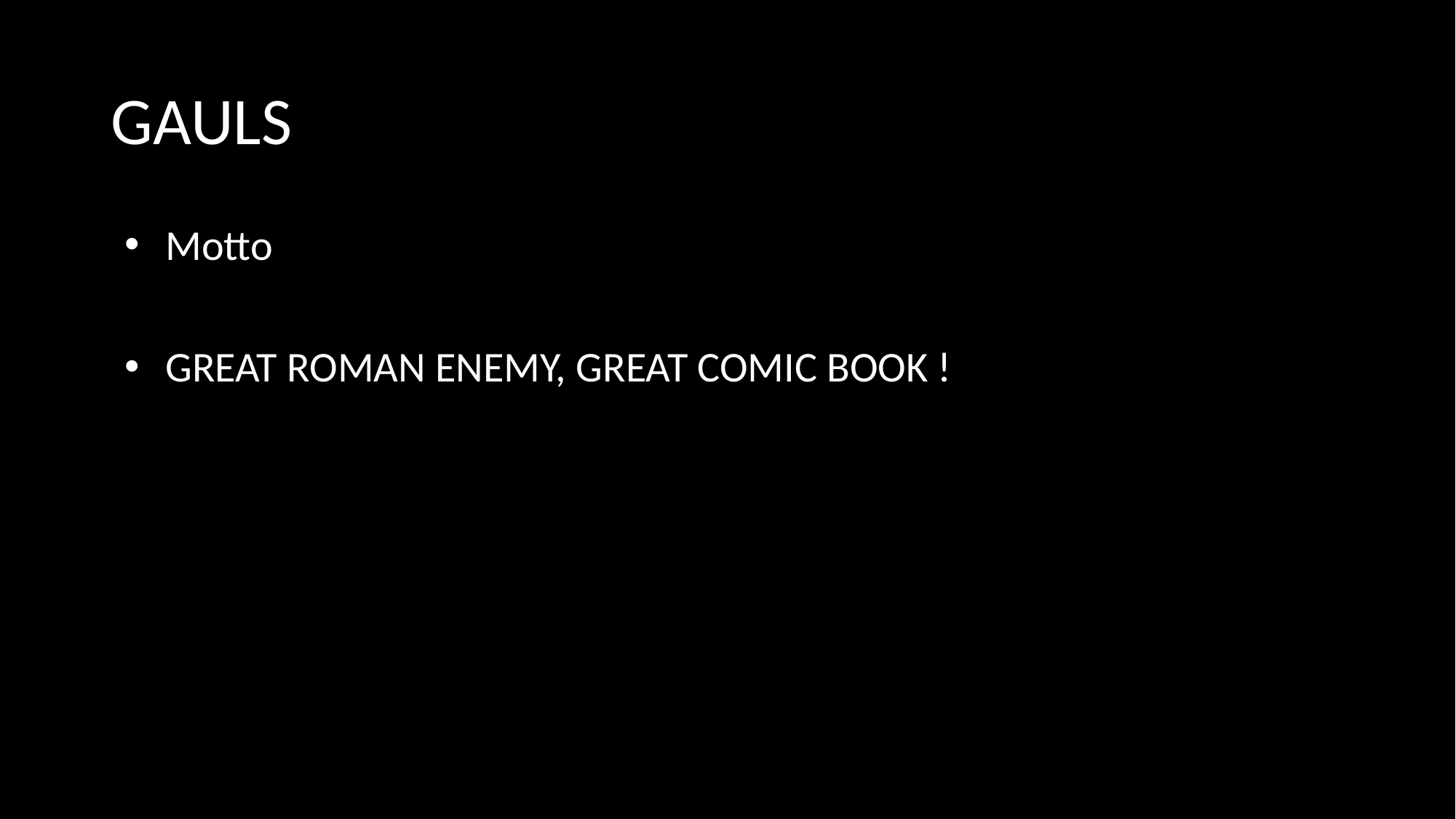

# GAULS
Motto

GREAT ROMAN ENEMY, GREAT COMIC BOOK !